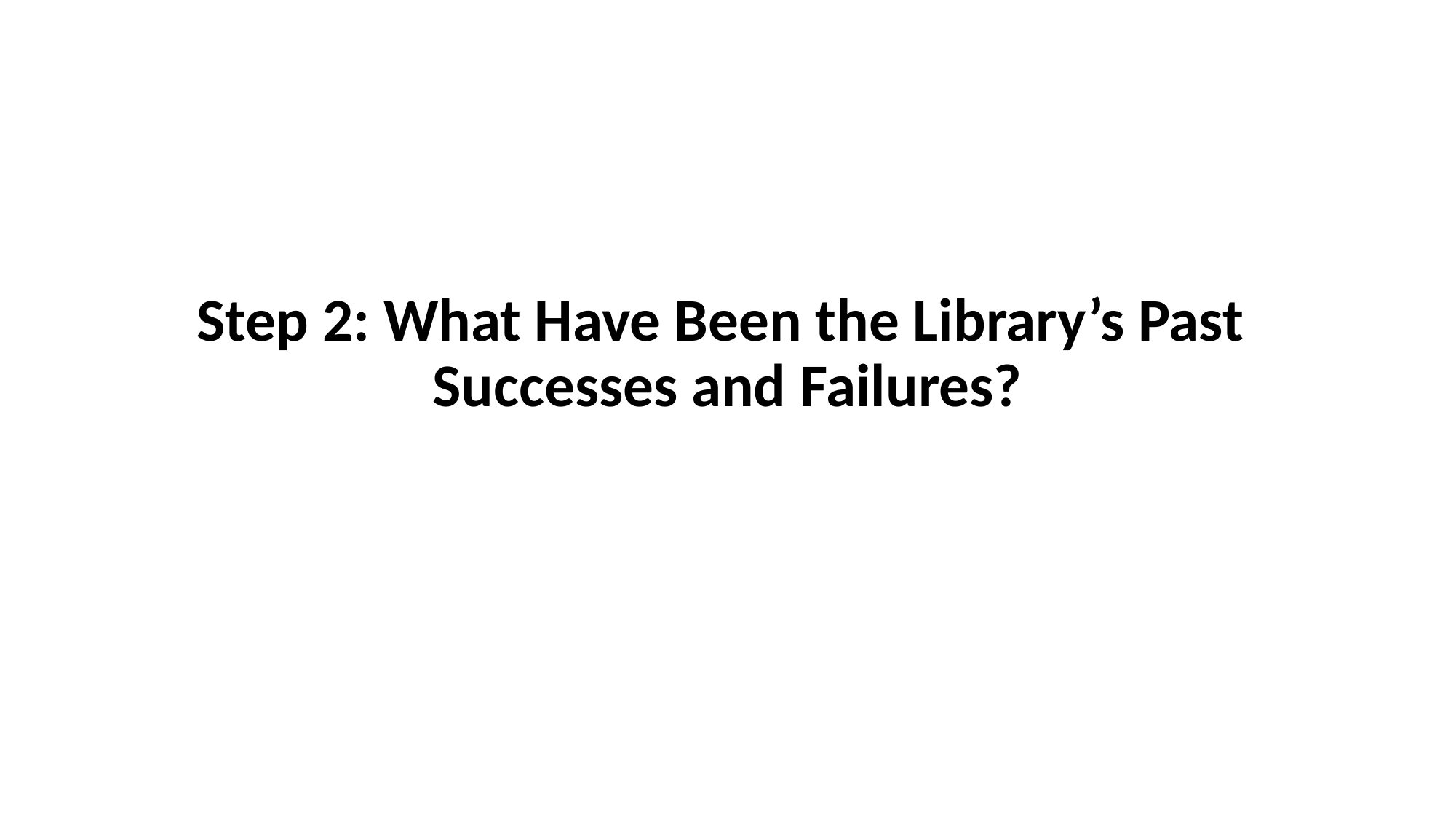

#
Step 2: What Have Been the Library’s Past
Successes and Failures?